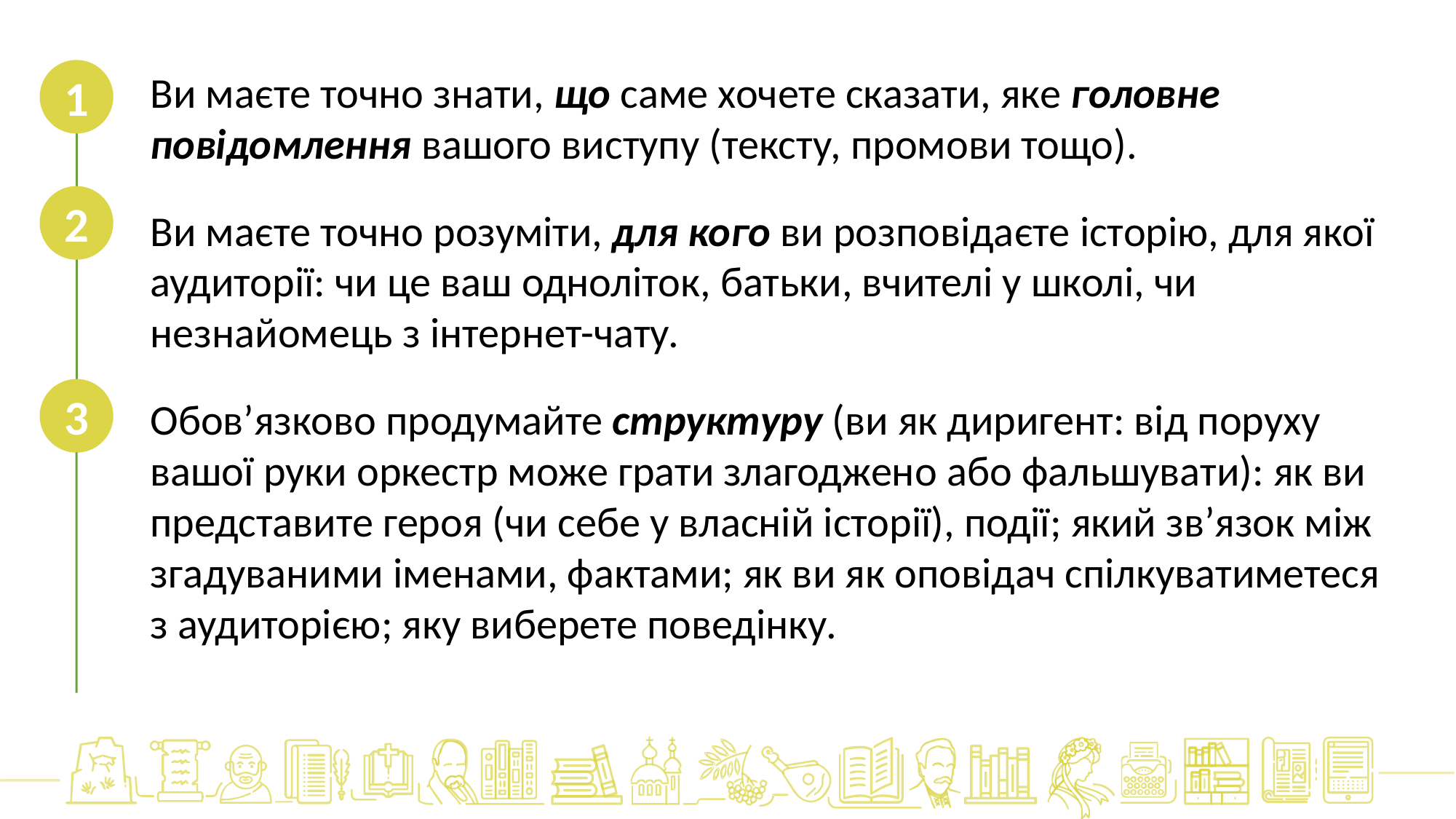

1
Ви маєте точно знати, що саме хочете сказати, яке головне повідомлення вашого виступу (тексту, промови тощо).
Ви маєте точно розуміти, для кого ви розповідаєте історію, для якої аудиторії: чи це ваш одноліток, батьки, вчителі у школі, чи незнайомець з інтернет-чату.
Обов’язково продумайте структуру (ви як диригент: від поруху вашої руки оркестр може грати злагоджено або фальшувати): як ви представите героя (чи себе у власній історії), події; який зв’язок між згадуваними іменами, фактами; як ви як оповідач спілкуватиметеся з аудиторією; яку виберете поведінку.
2
3